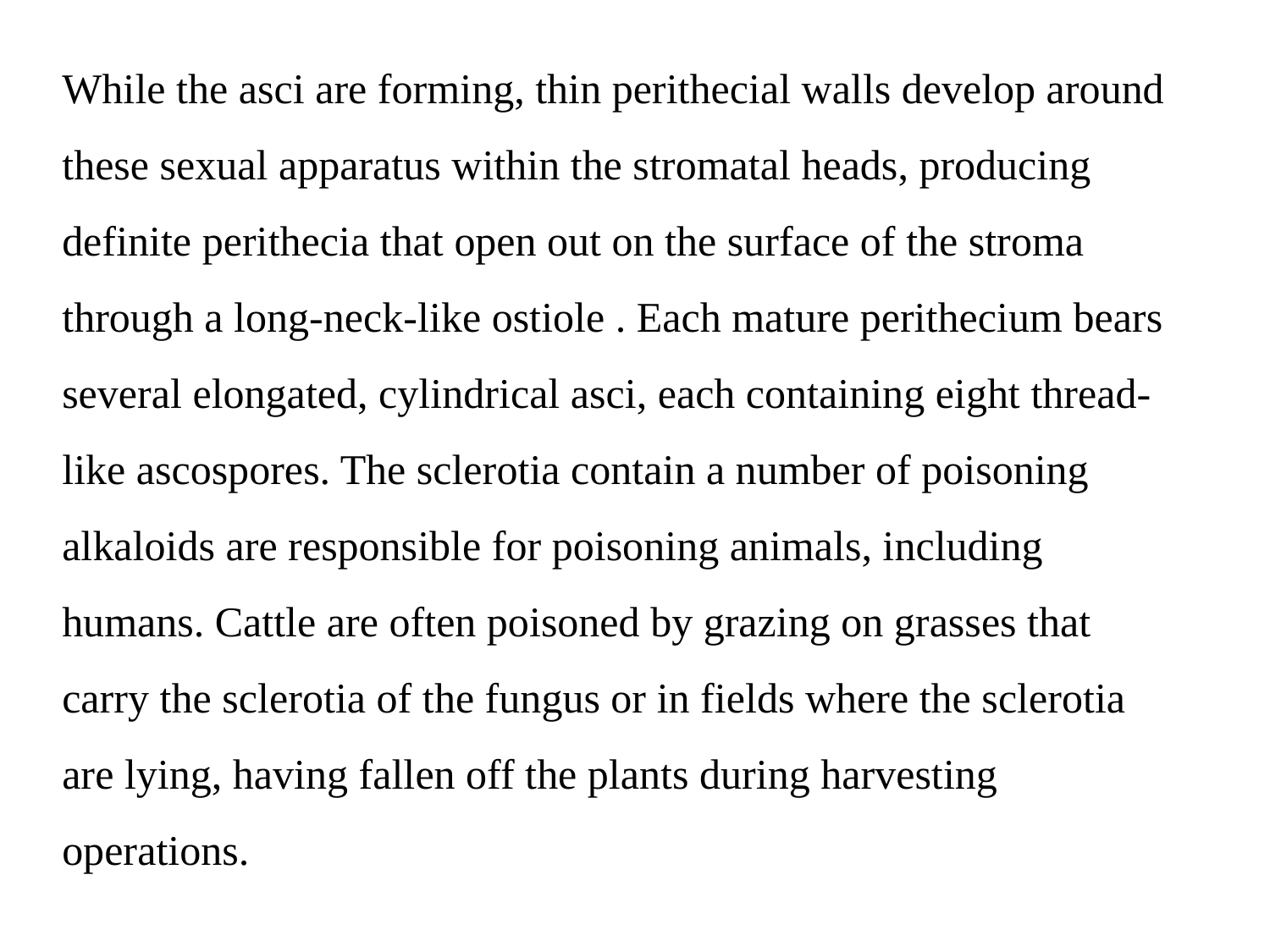

While the asci are forming, thin perithecial walls develop around these sexual apparatus within the stromatal heads, producing definite perithecia that open out on the surface of the stroma through a long-neck-like ostiole . Each mature perithecium bears several elongated, cylindrical asci, each containing eight thread-like ascospores. The sclerotia contain a number of poisoning alkaloids are responsible for poisoning animals, including humans. Cattle are often poisoned by grazing on grasses that carry the sclerotia of the fungus or in fields where the sclerotia are lying, having fallen off the plants during harvesting operations.